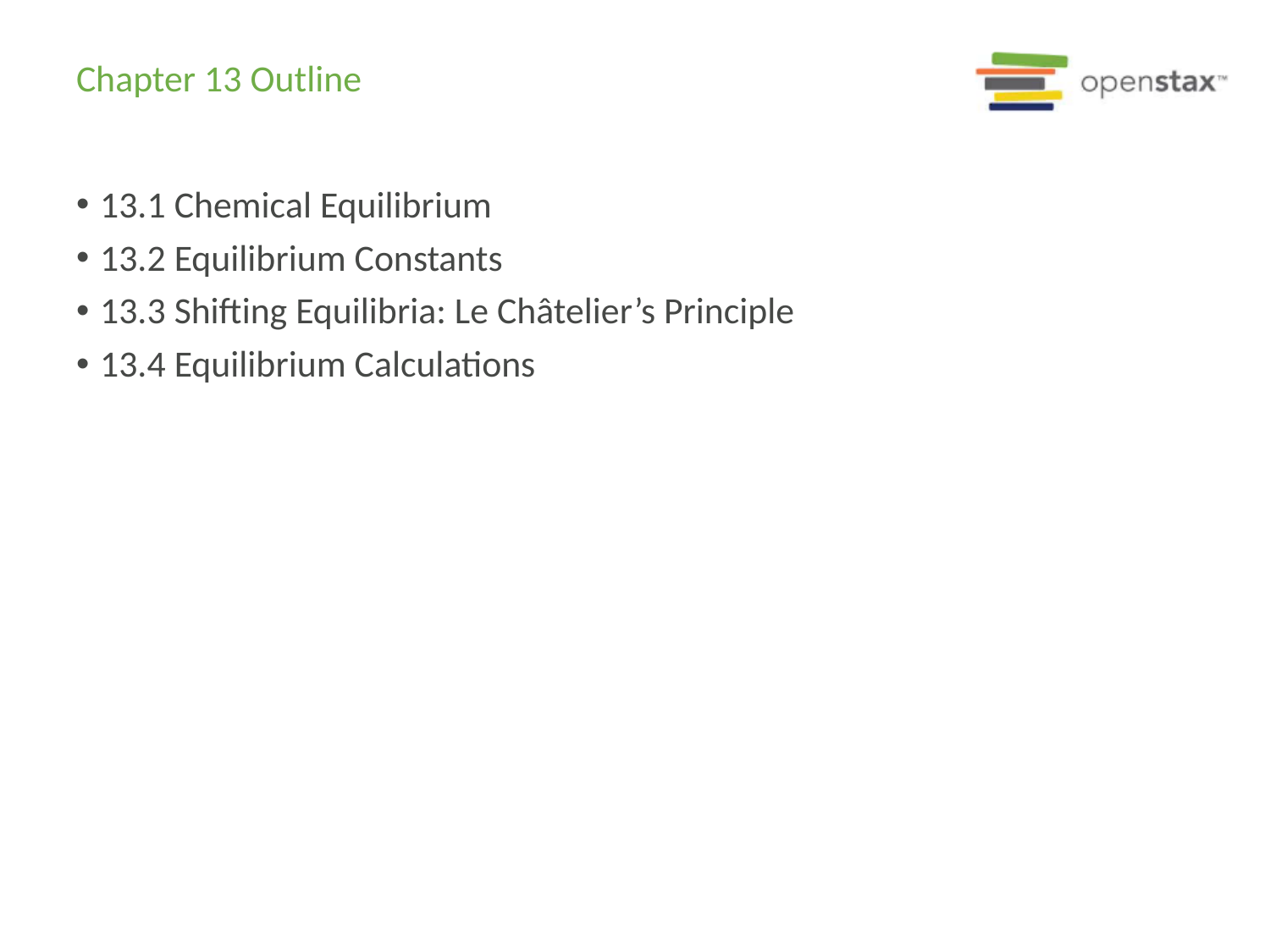

# Chapter 13 Outline
13.1 Chemical Equilibrium
13.2 Equilibrium Constants
13.3 Shifting Equilibria: Le Châtelier’s Principle
13.4 Equilibrium Calculations